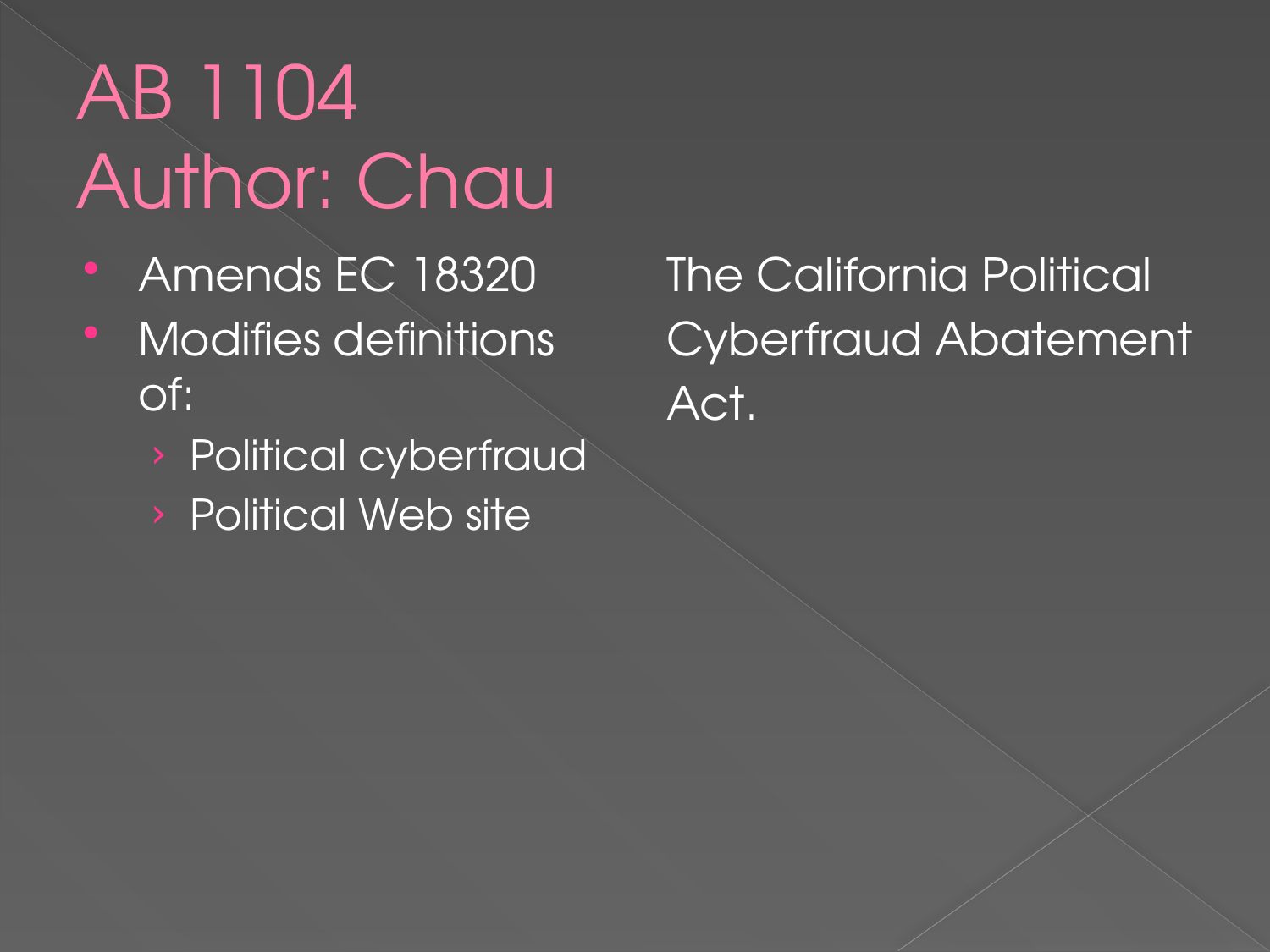

# AB 1104 Author: Chau
Amends EC 18320
Modifies definitions of:
Political cyberfraud
Political Web site
The California Political
Cyberfraud Abatement
Act.